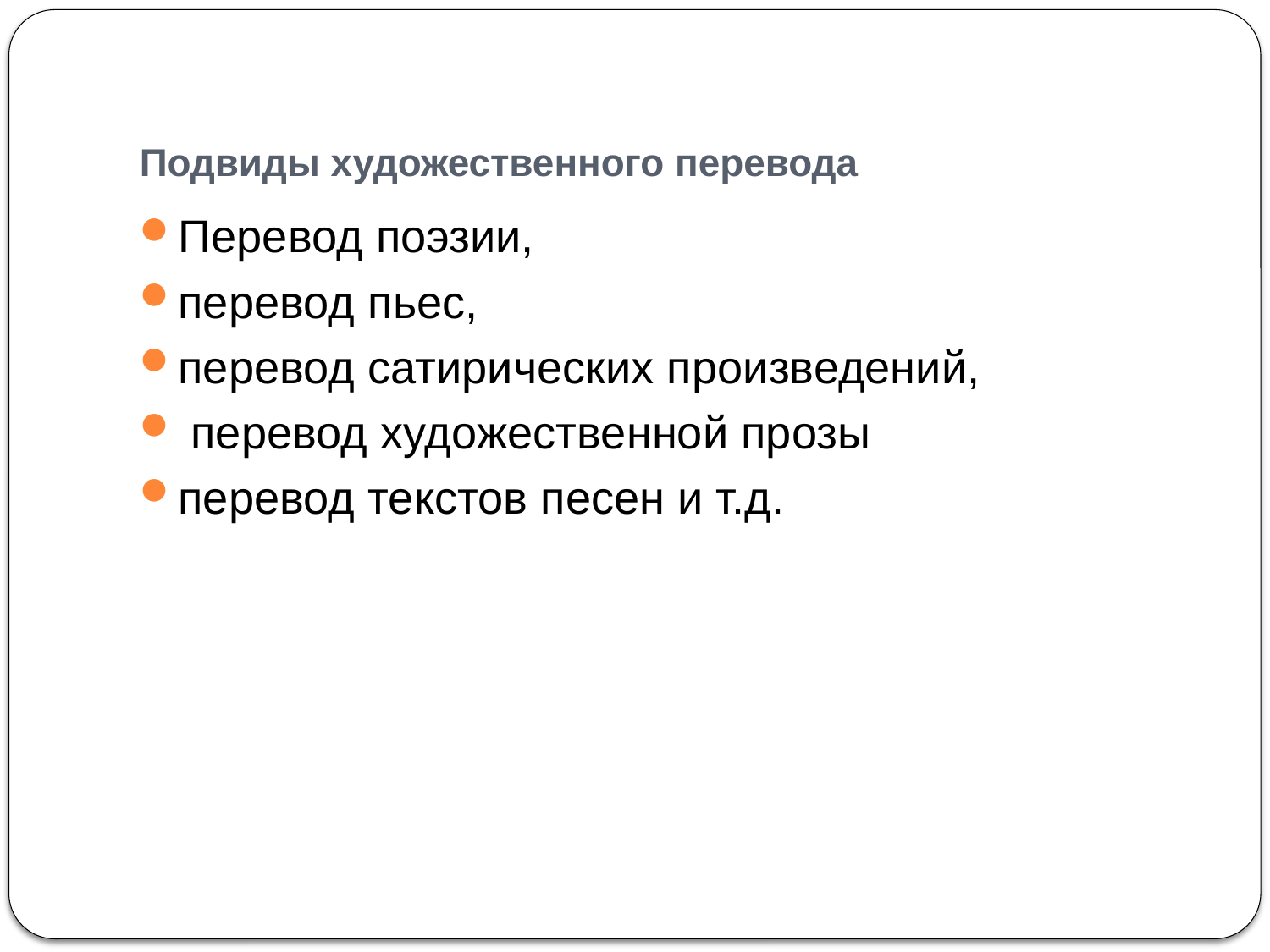

# Подвиды художественного перевода
Перевод поэзии,
перевод пьес,
перевод сатирических произведений,
 перевод художественной прозы
перевод текстов песен и т.д.